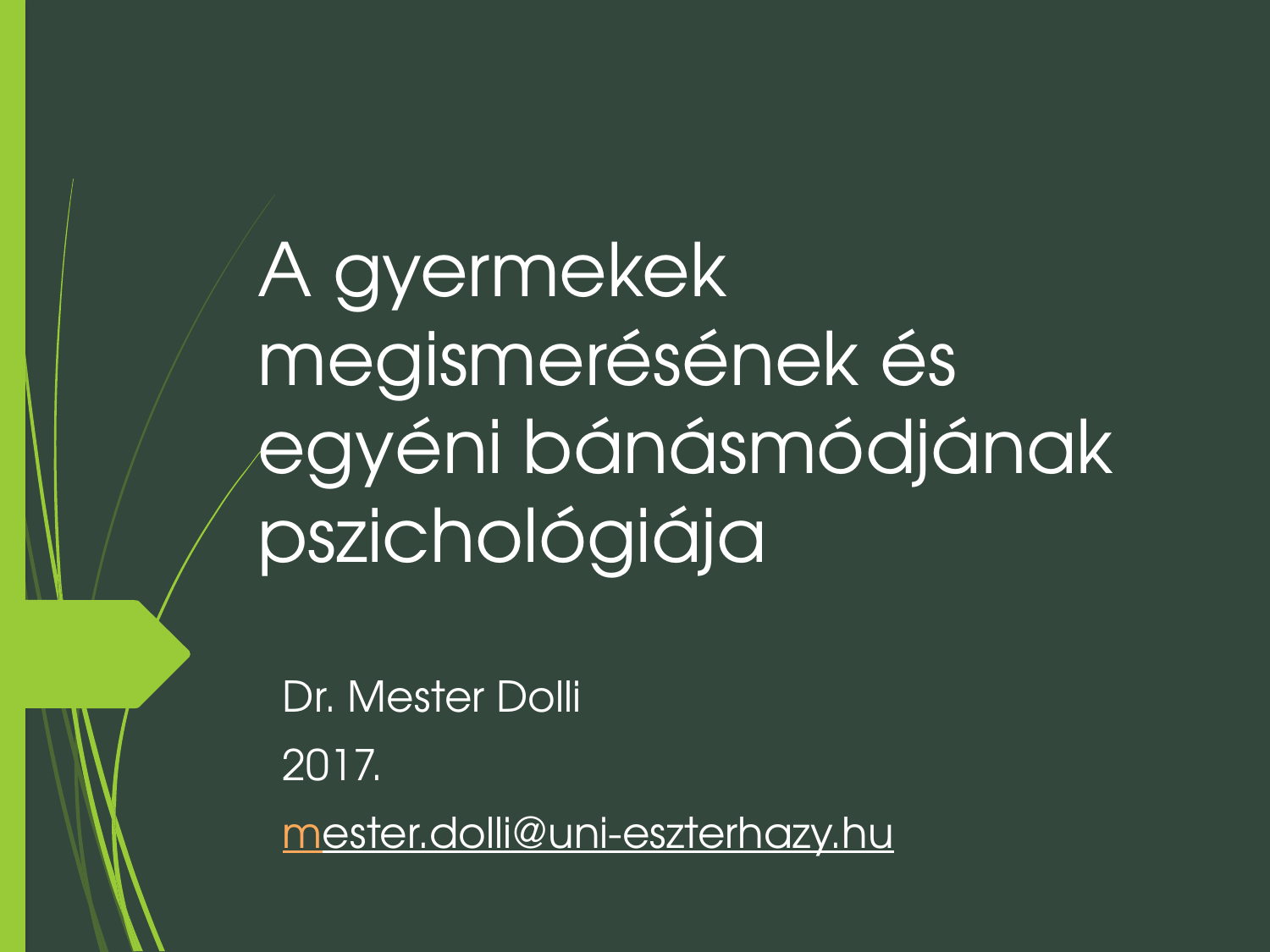

# A gyermekek megismerésének és egyéni bánásmódjának pszichológiája
Dr. Mester Dolli
2017.
mester.dolli@uni-eszterhazy.hu